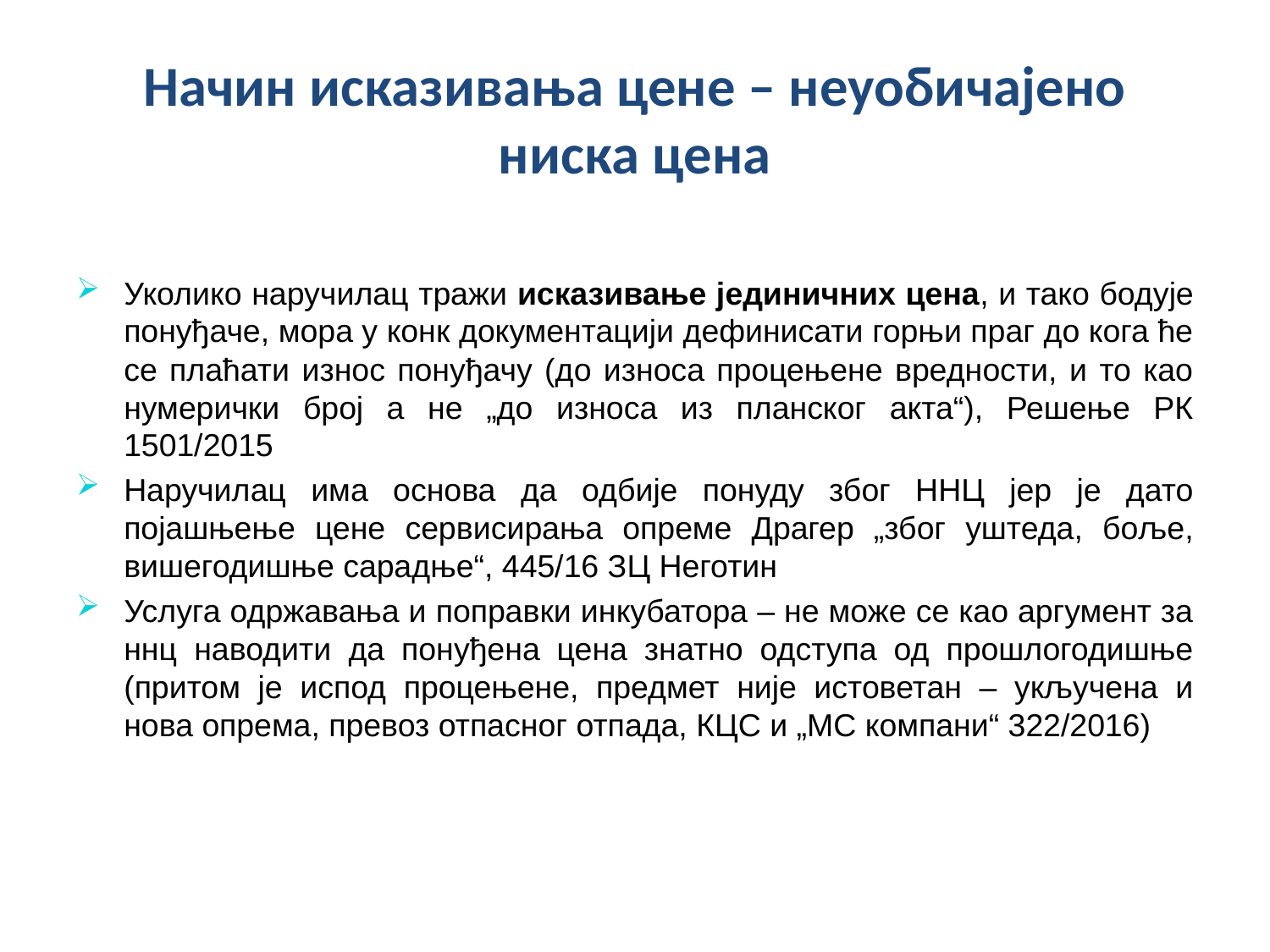

# Начин исказивања цене – неуобичајено ниска цена

Уколико наручилац тражи исказивање јединичних цена, и тако бодује понуђаче, мора у конк документацији дефинисати горњи праг до кога ће се плаћати износ понуђачу (до износа процењене вредности, и то као нумерички број а не „до износа из планског акта“), Решење РК 1501/2015
Наручилац има основа да одбије понуду због ННЦ јер је дато појашњење цене сервисирања опреме Драгер „због уштеда, боље, вишегодишње сарадње“, 445/16 ЗЦ Неготин
Услуга одржавања и поправки инкубатора – не може се као аргумент за ннц наводити да понуђена цена знатно одступа од прошлогодишње (притом је испод процењене, предмет није истоветан – укључена и нова опрема, превоз отпасног отпада, КЦС и „МС компани“ 322/2016)